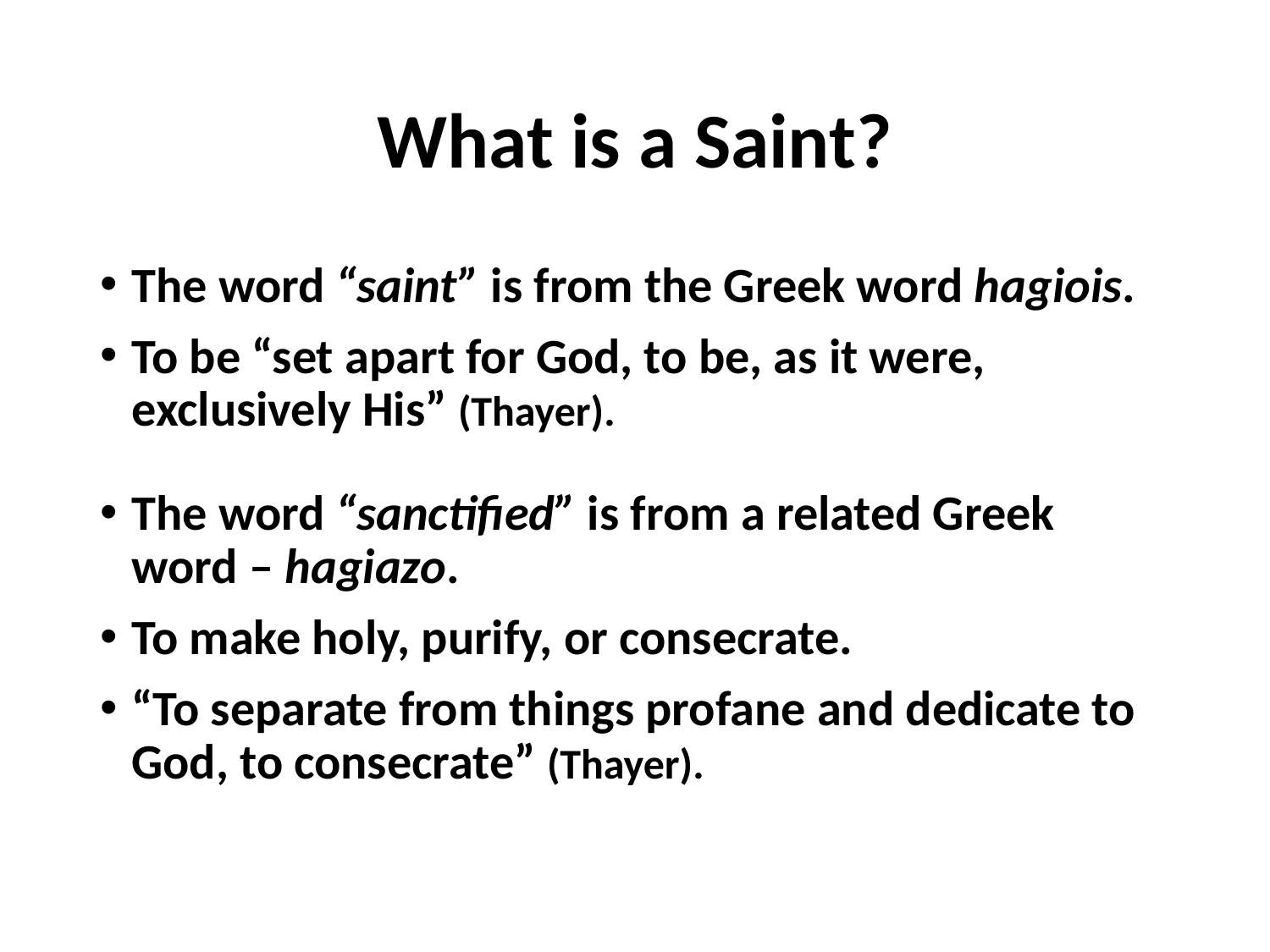

# What is a Saint?
The word “saint” is from the Greek word hagiois.
To be “set apart for God, to be, as it were, exclusively His” (Thayer).

The word “sanctified” is from a related Greek word – hagiazo.
To make holy, purify, or consecrate.
“To separate from things profane and dedicate to God, to consecrate” (Thayer).